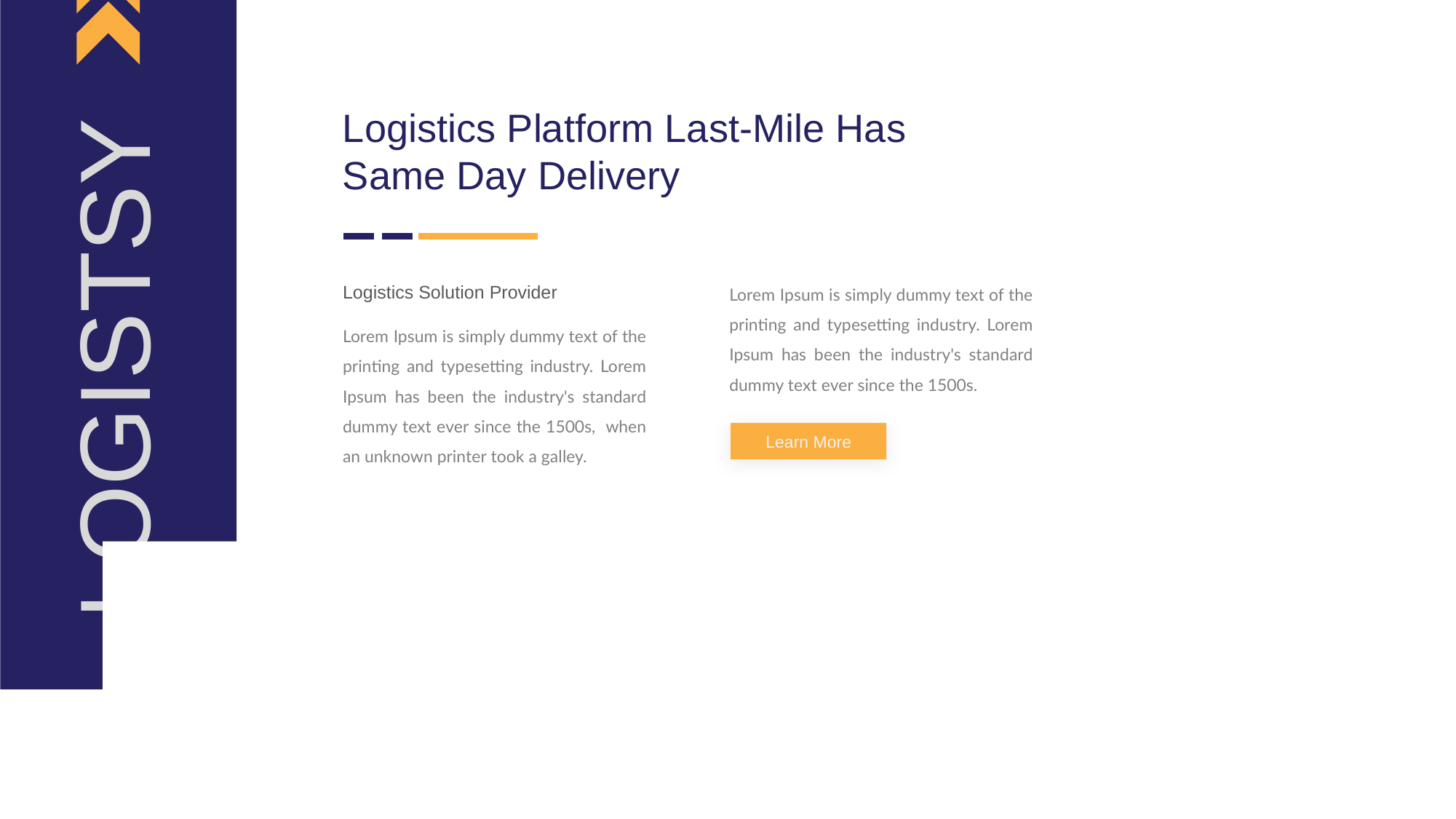

Logistics Platform Last-Mile Has Same Day Delivery
Lorem Ipsum is simply dummy text of the printing and typesetting industry. Lorem Ipsum has been the industry's standard dummy text ever since the 1500s.
Logistics Solution Provider
Lorem Ipsum is simply dummy text of the printing and typesetting industry. Lorem Ipsum has been the industry's standard dummy text ever since the 1500s,  when an unknown printer took a galley.
Learn More